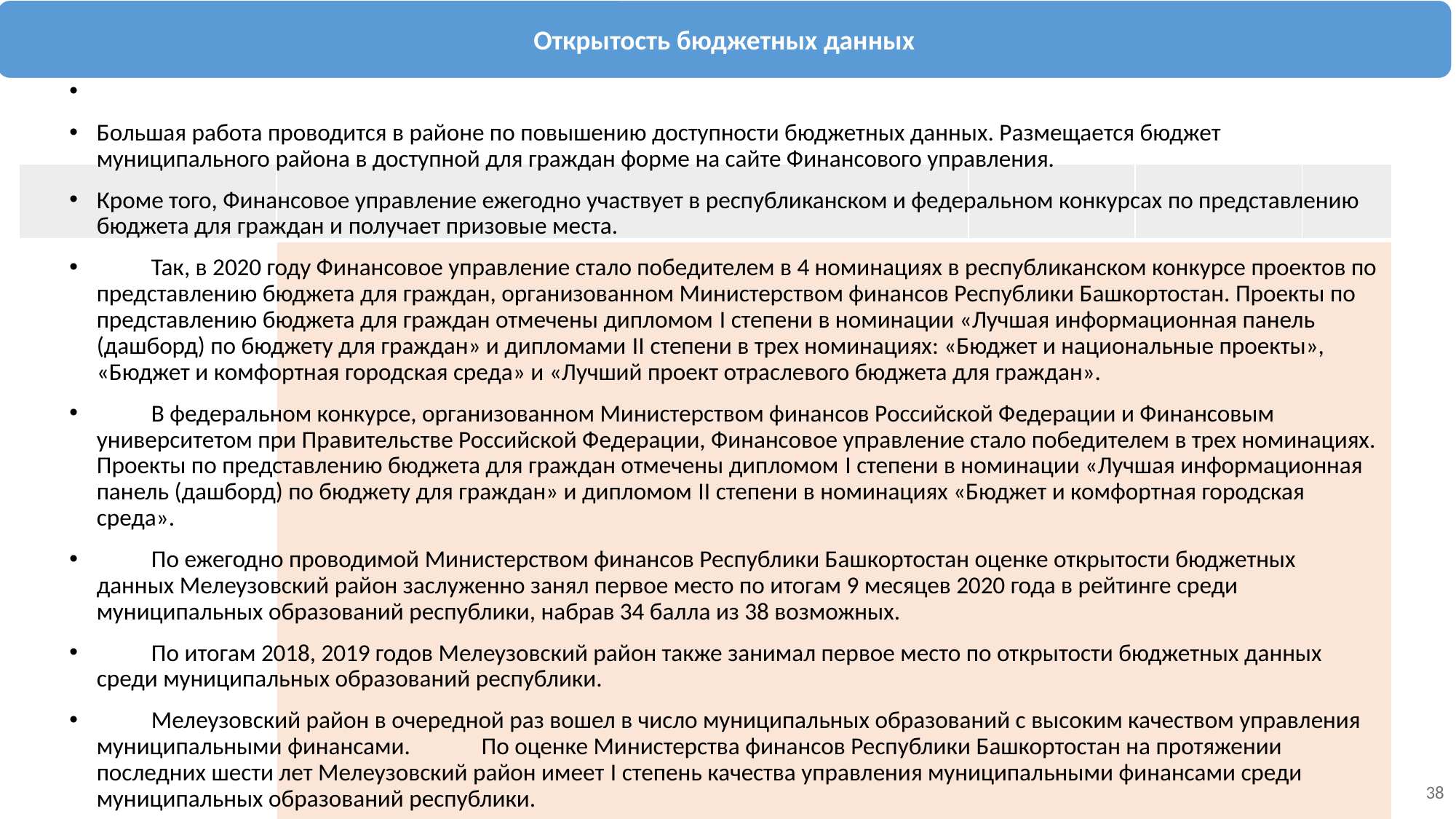

Открытость бюджетных данных
# Большая работа проводится в районе по повышению доступности бюджетных данных. Размещается бюджет муниципального района в доступной для граждан форме на сайте Финансового управления.
Кроме того, Финансовое управление ежегодно участвует в республиканском и федеральном конкурсах по представлению бюджета для граждан и получает призовые места.
          Так, в 2020 году Финансовое управление стало победителем в 4 номинациях в республиканском конкурсе проектов по представлению бюджета для граждан, организованном Министерством финансов Республики Башкортостан. Проекты по представлению бюджета для граждан отмечены дипломом I степени в номинации «Лучшая информационная панель (дашборд) по бюджету для граждан» и дипломами II степени в трех номинациях: «Бюджет и национальные проекты», «Бюджет и комфортная городская среда» и «Лучший проект отраслевого бюджета для граждан».
          В федеральном конкурсе, организованном Министерством финансов Российской Федерации и Финансовым университетом при Правительстве Российской Федерации, Финансовое управление стало победителем в трех номинациях. Проекты по представлению бюджета для граждан отмечены дипломом I степени в номинации «Лучшая информационная панель (дашборд) по бюджету для граждан» и дипломом II степени в номинациях «Бюджет и комфортная городская среда».
          По ежегодно проводимой Министерством финансов Республики Башкортостан оценке открытости бюджетных данных Мелеузовский район заслуженно занял первое место по итогам 9 месяцев 2020 года в рейтинге среди муниципальных образований республики, набрав 34 балла из 38 возможных.
          По итогам 2018, 2019 годов Мелеузовский район также занимал первое место по открытости бюджетных данных среди муниципальных образований республики.
          Мелеузовский район в очередной раз вошел в число муниципальных образований с высоким качеством управления муниципальными финансами.             По оценке Министерства финансов Республики Башкортостан на протяжении последних шести лет Мелеузовский район имеет I степень качества управления муниципальными финансами среди муниципальных образований республики.
|  |  |  |  |  |
| --- | --- | --- | --- | --- |
| Актуальным направлением повышения эффективности бюджетных расходов является вовлечение граждан в бюджетные процедуры, реализация практик инициативного бюджетирования, что в целом способствует росту гражданской ответственности населения, доверия к власти. В муниципальном районе Мелеузовский район успешно реализуется Программа поддержки местных инициатив. В конкурсном отборе проектов развития общественной инфраструктуры, основанных на местных инициативах, в 2020 году участвовало 17 проектов. Из них конкурсный отбор прошли 16 проектов и полностью реализованы в отчетном году, что на 2 проекта больше, чем в 2019 году. Общая стоимость проектов за 2020 год составила 22,1 млн. рублей (в 1,9 раза больше, чем в 2019 году), в том числе: за счет средств бюджета Республики Башкортостан – 10,0 млн. рублей (45,2 %), за счет средств местных бюджетов – 10,0 млн. рублей (45,2 %), за счет средств физических лиц – 1,0 млн. рублей (4,6 %), за счет средств юридических лиц – 1,1 млн. рублей (5,0 %). |  |  |  |  |
|  |  |  |  |  |
|  |  |  |  |  |
|  |  |  |  |  |
|  |  |  |  |  |
|  |  |  |  |  |
|  |  |  |  |  |
38